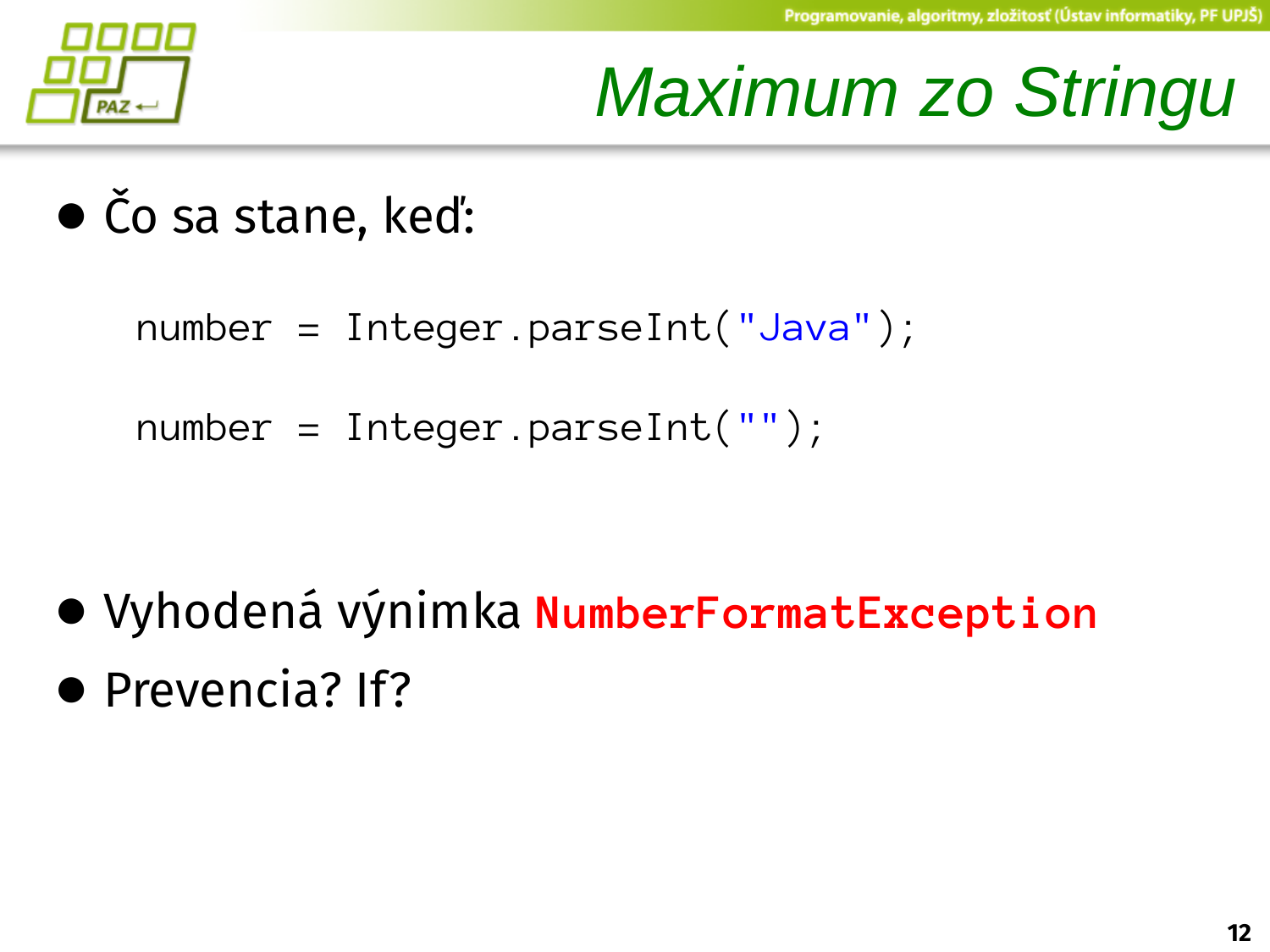

# Maximum zo Stringu
Čo sa stane, keď:

Vyhodená výnimka NumberFormatException
Prevencia? If?

number = Integer.parseInt("Java");
number = Integer.parseInt("");